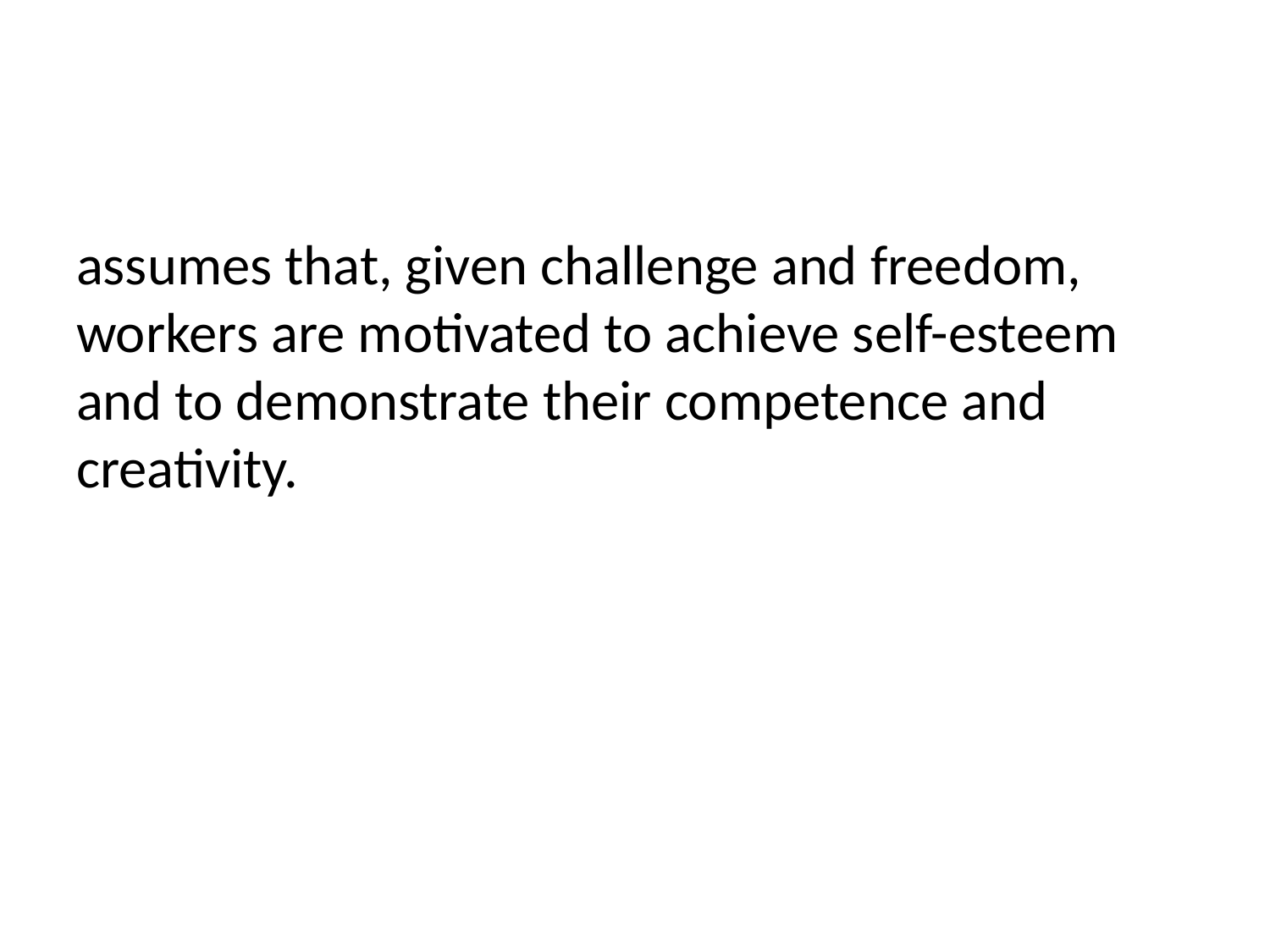

#
assumes that, given challenge and freedom, workers are motivated to achieve self-esteem and to demonstrate their competence and creativity.